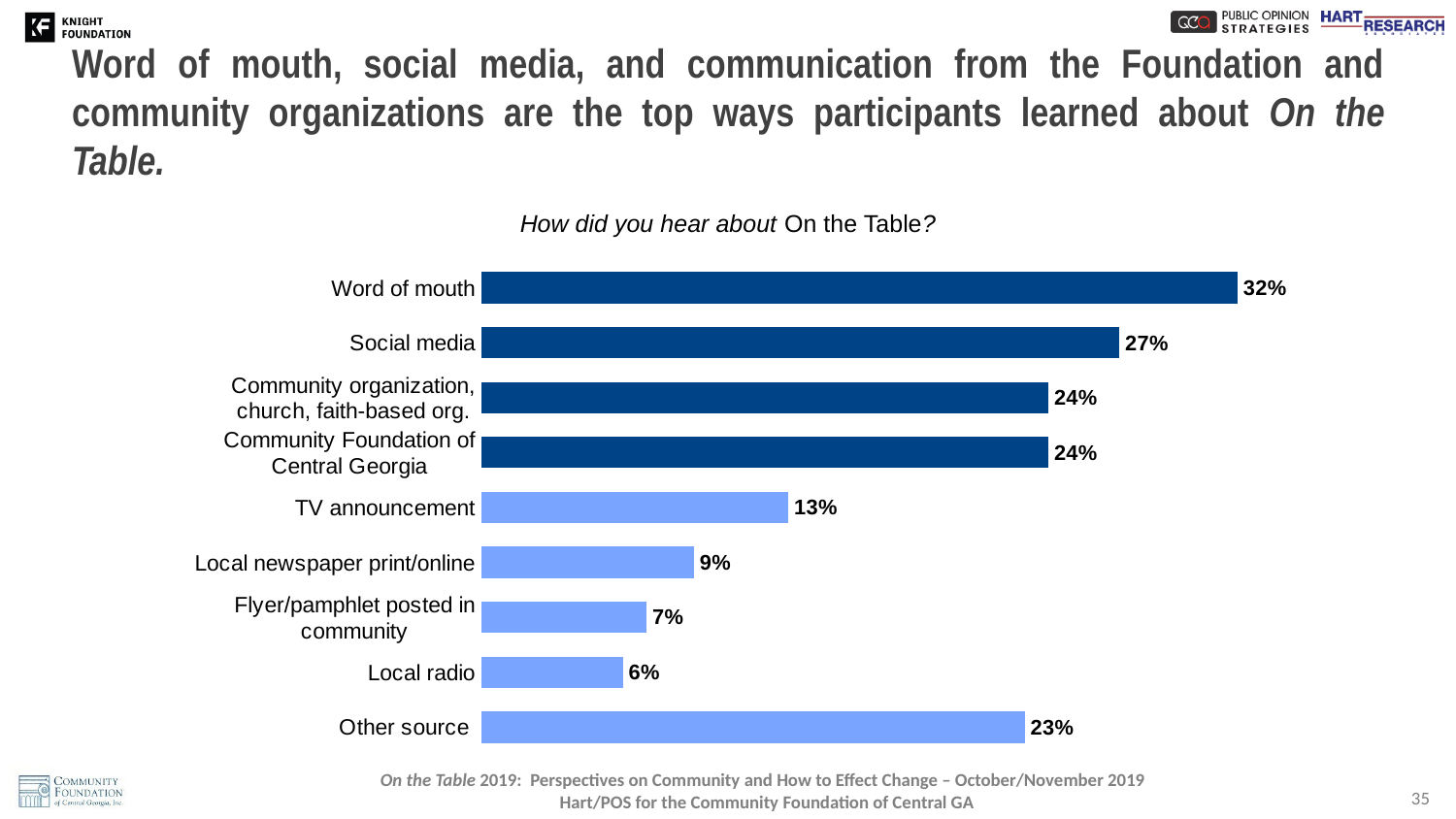

# Word of mouth, social media, and communication from the Foundation and community organizations are the top ways participants learned about On the Table.
How did you hear about On the Table?

### Chart

| Category |  |
|---|---|
| Other source  | 0.23 |
| Local radio | 0.06 |
| Flyer/pamphlet posted in community | 0.07 |
| Local newspaper print/online | 0.09 |
| TV announcement | 0.13 |
| Community Foundation of Central Georgia | 0.24 |
| Community organization, church, faith-based org. | 0.24 |
| Social media | 0.27 |
| Word of mouth | 0.32 |
35